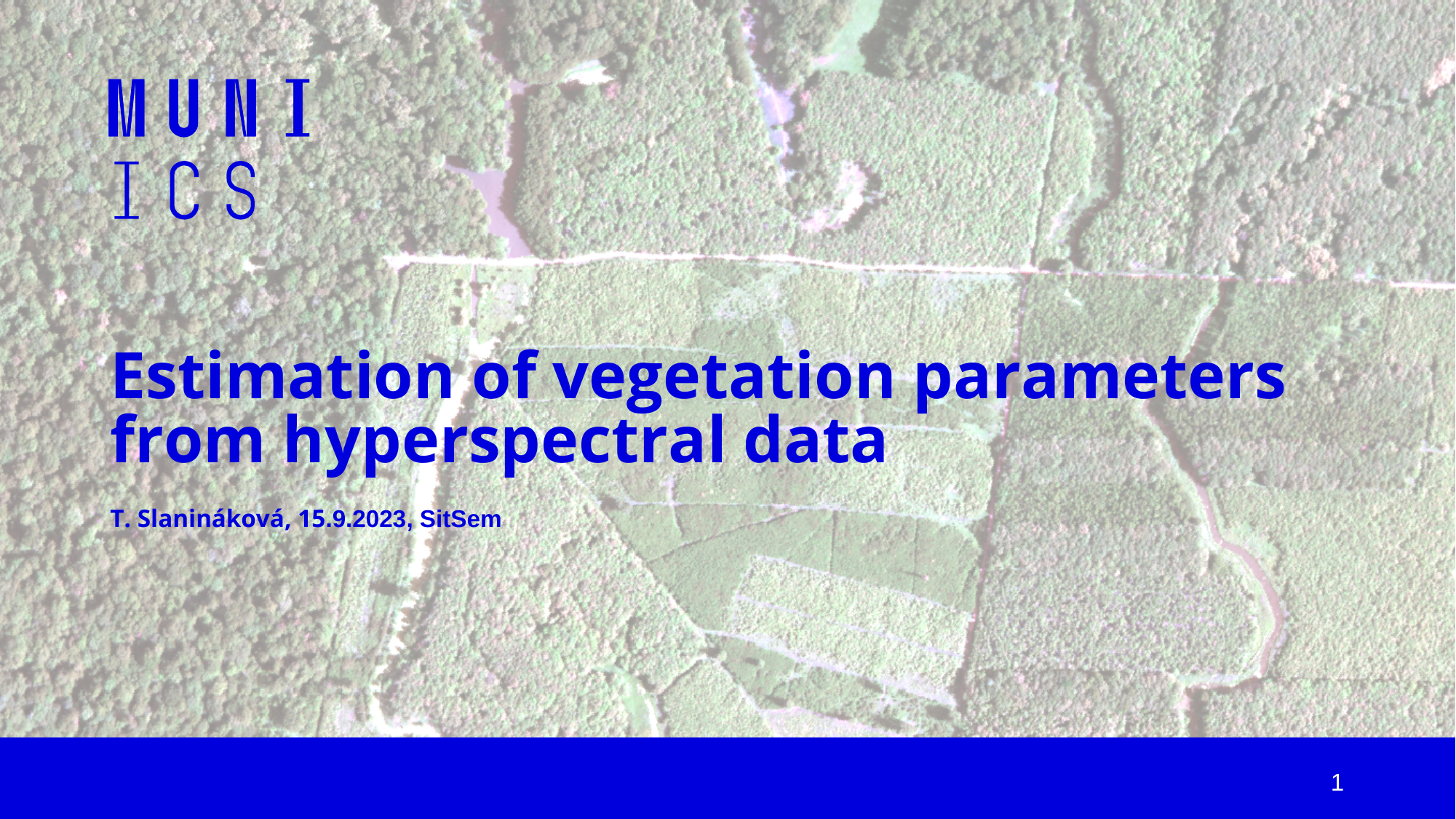

# Estimation of vegetation parameters from hyperspectral data
T. Slanináková, 15.9.2023, SitSem

1